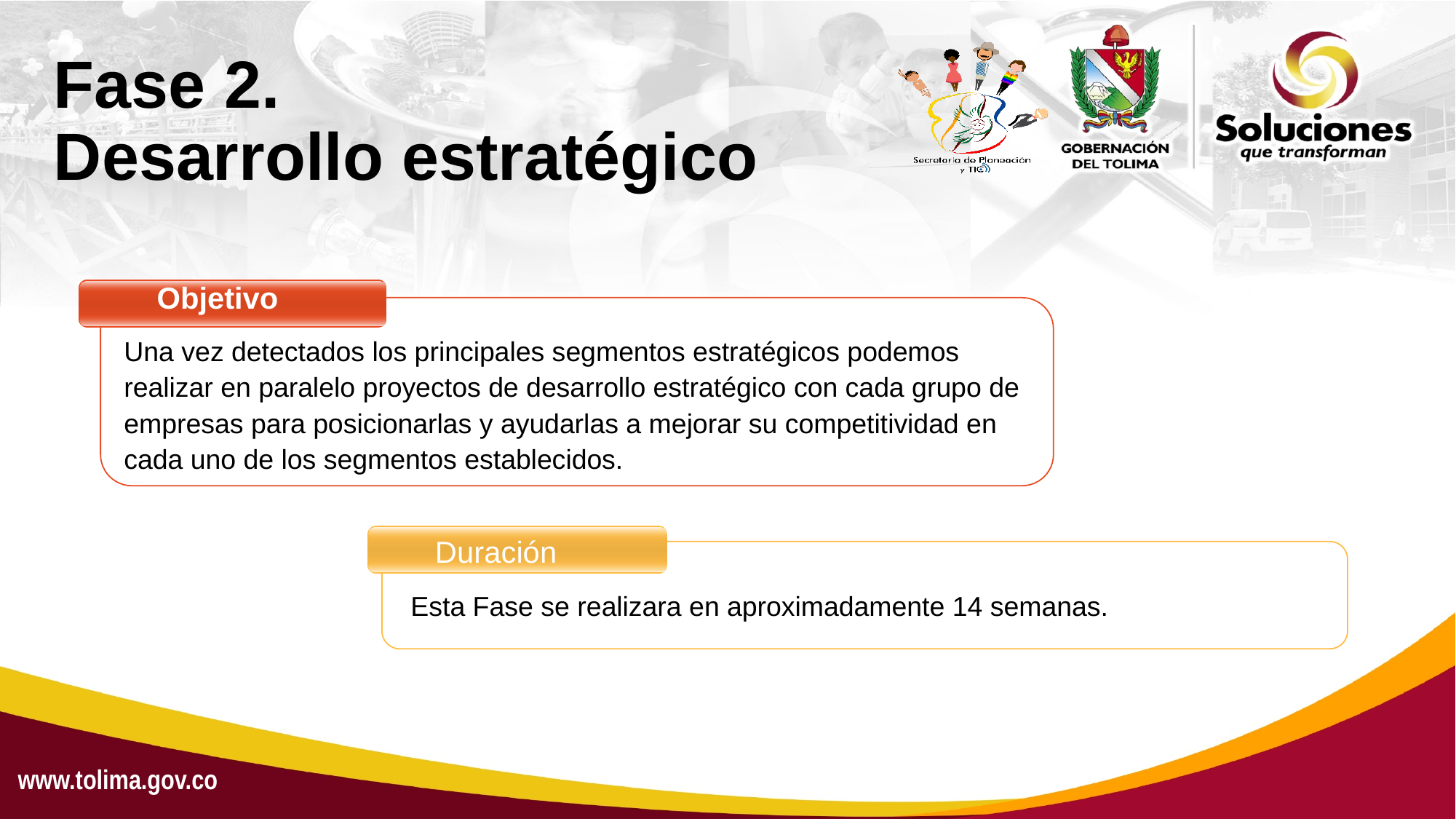

# Fase 2. Desarrollo estratégico
Objetivo

Una vez detectados los principales segmentos estratégicos podemos realizar en paralelo proyectos de desarrollo estratégico con cada grupo de empresas para posicionarlas y ayudarlas a mejorar su competitividad en cada uno de los segmentos establecidos.

Duración

Esta Fase se realizara en aproximadamente 14 semanas.